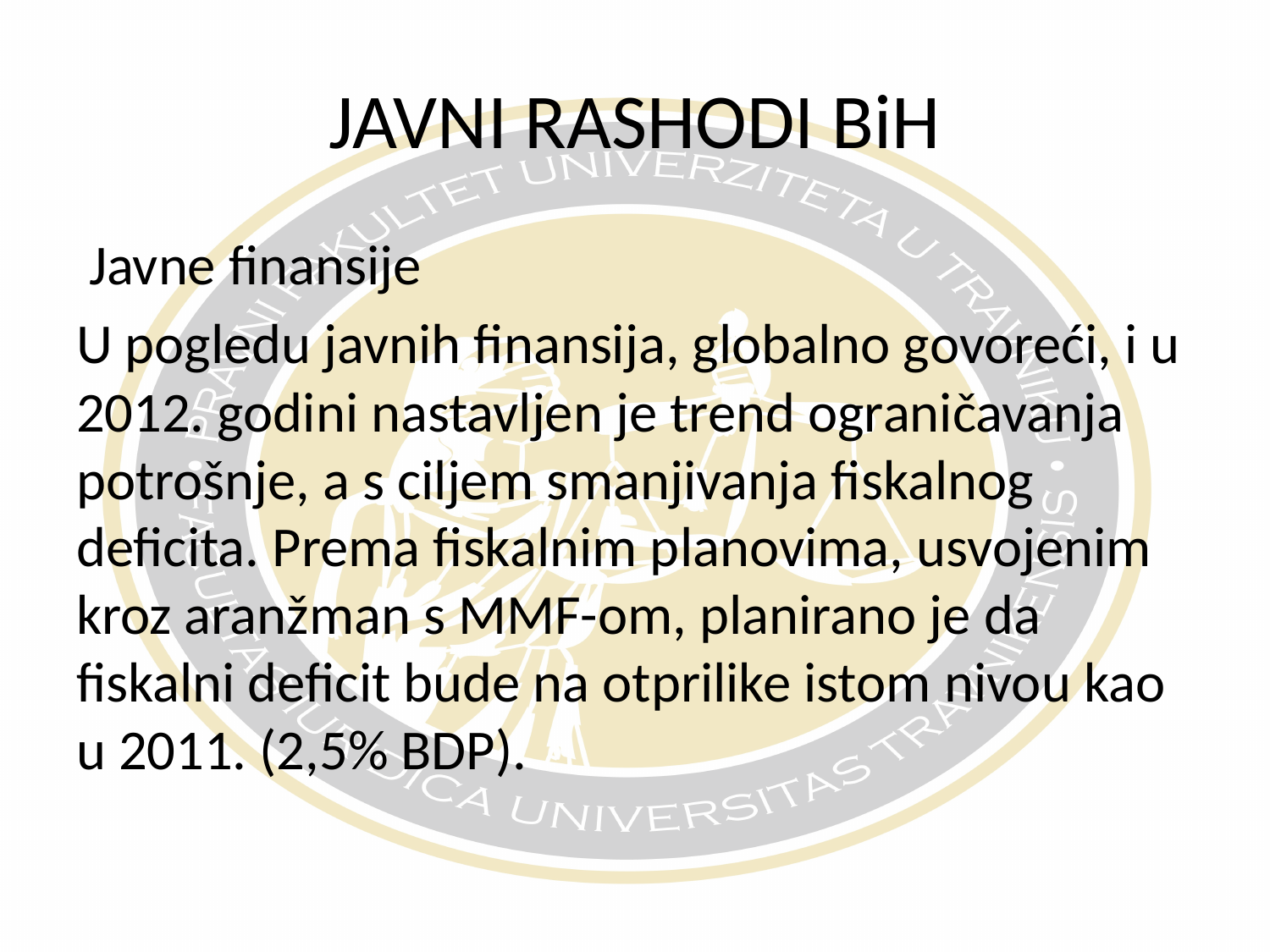

JAVNI RASHODI BiH
 Javne finansije
U pogledu javnih finansija, globalno govoreći, i u 2012. godini nastavljen je trend ograničavanja potrošnje, a s ciljem smanjivanja fiskalnog deficita. Prema fiskalnim planovima, usvojenim kroz aranžman s MMF-om, planirano je da fiskalni deficit bude na otprilike istom nivou kao u 2011. (2,5% BDP).